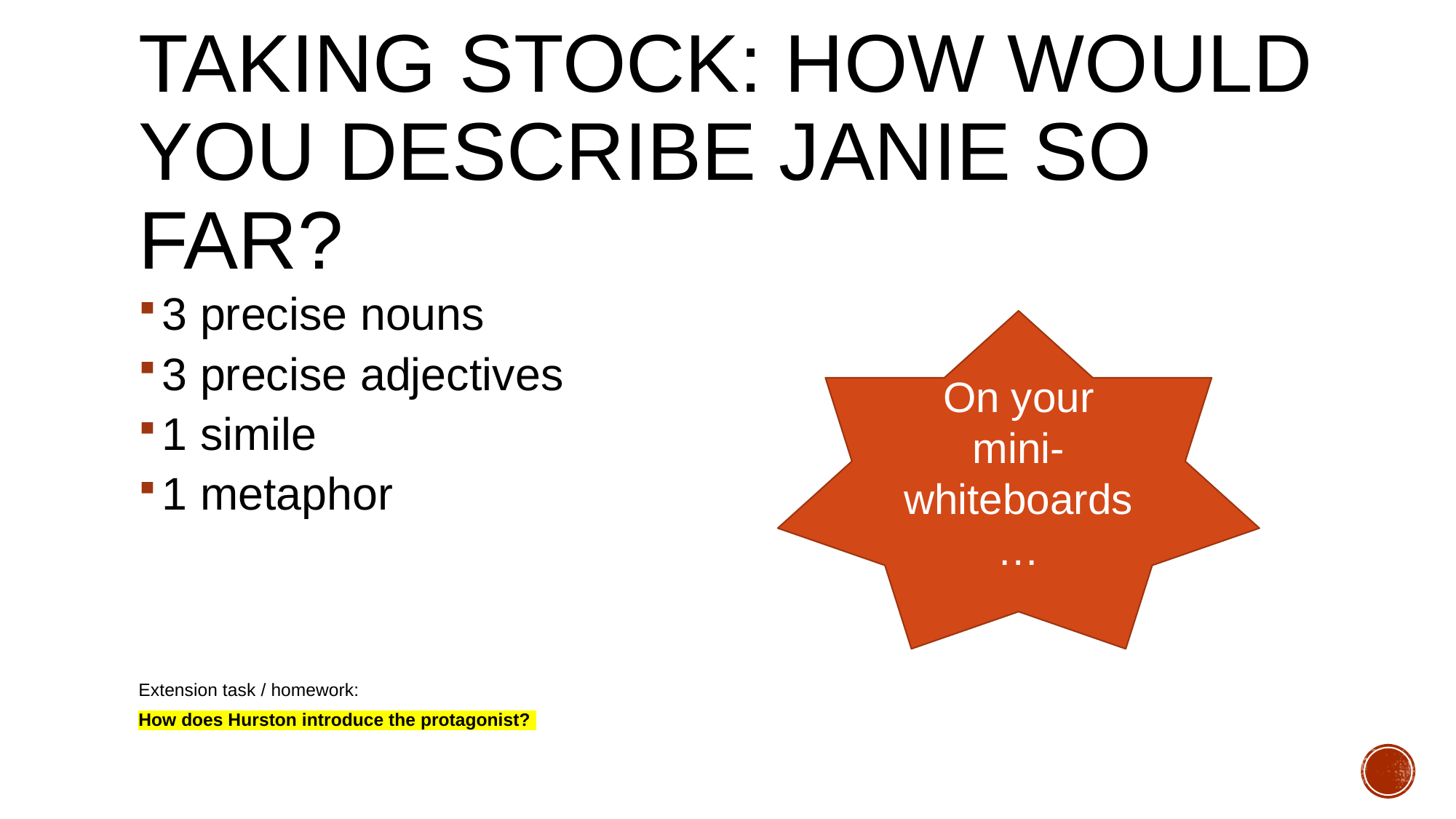

# Taking Stock: How would you describe Janie so far?

3 precise nouns
3 precise adjectives
1 simile
1 metaphor

Extension task / homework:
How does Hurston introduce the protagonist?

On your mini-whiteboards…